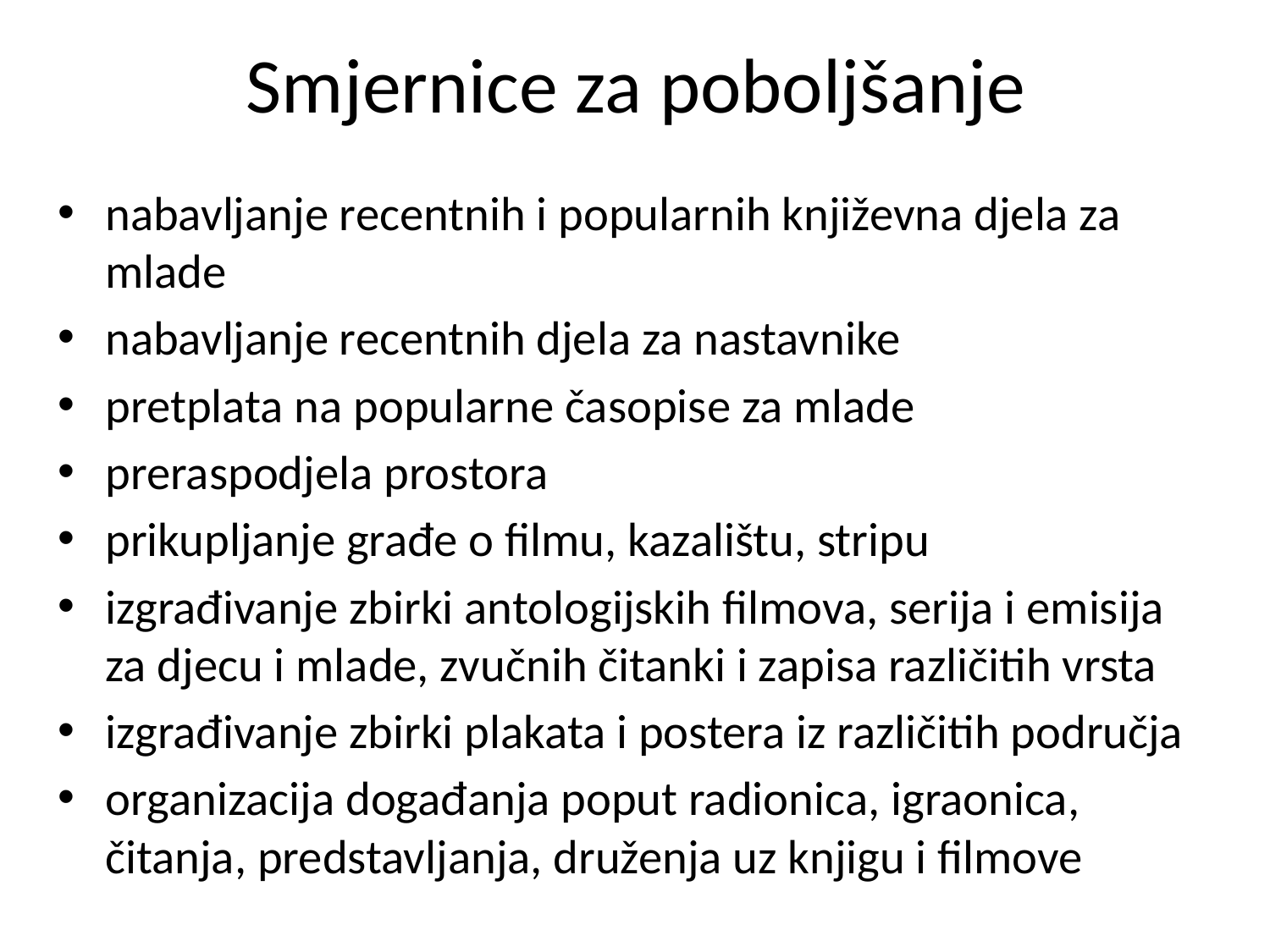

# Smjernice za poboljšanje
nabavljanje recentnih i popularnih književna djela za mlade
nabavljanje recentnih djela za nastavnike
pretplata na popularne časopise za mlade
preraspodjela prostora
prikupljanje građe o filmu, kazalištu, stripu
izgrađivanje zbirki antologijskih filmova, serija i emisija za djecu i mlade, zvučnih čitanki i zapisa različitih vrsta
izgrađivanje zbirki plakata i postera iz različitih područja
organizacija događanja poput radionica, igraonica, čitanja, predstavljanja, druženja uz knjigu i filmove